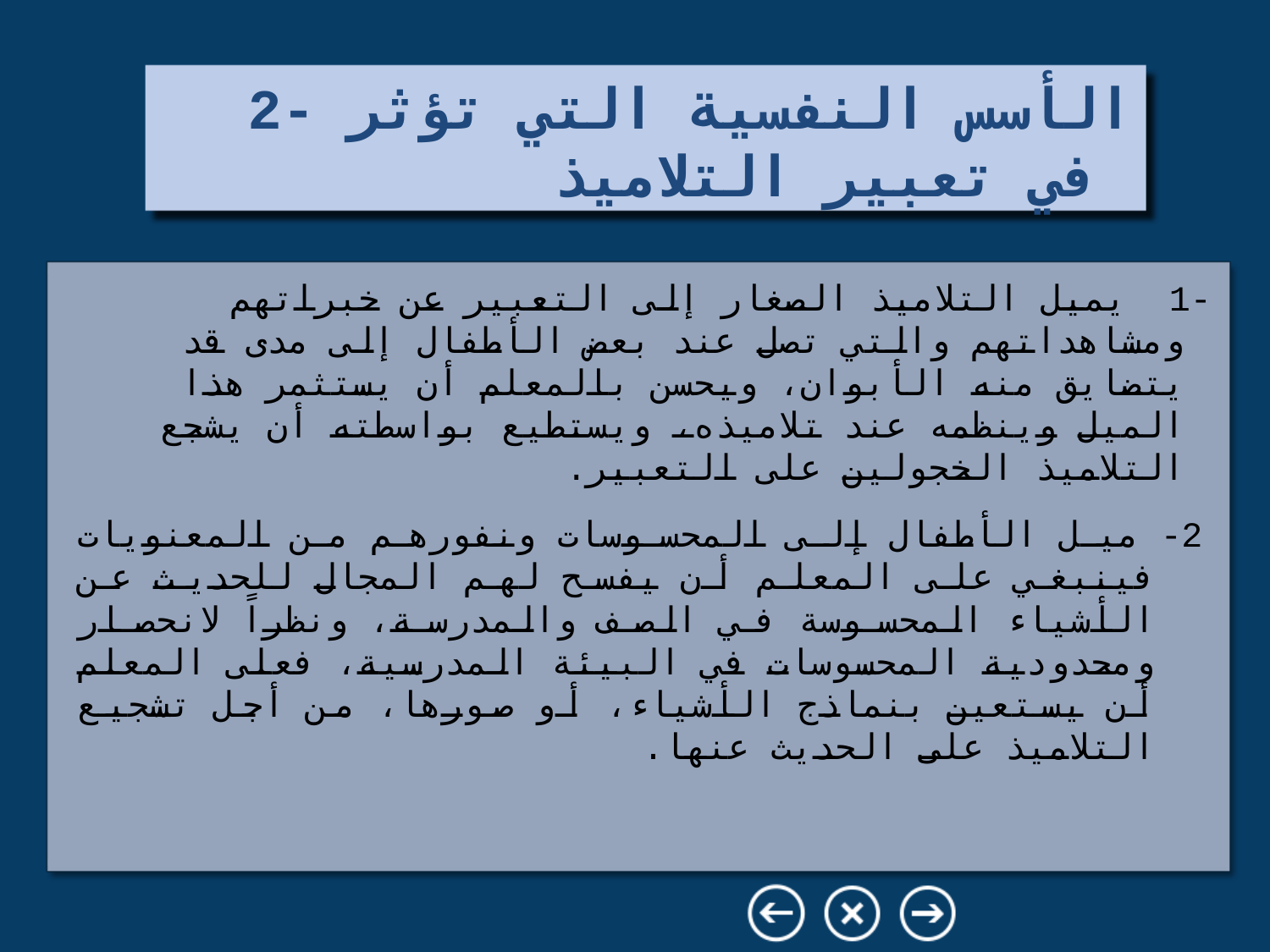

2- الأسس النفسية التي تؤثر في تعبير التلاميذ
 -1  يميل التلاميذ الصغار إلى التعبير عن خبراتهم ومشاهداتهم والتي تصل عند بعض الأطفال إلى مدى قد يتضايق منه الأبوان، ويحسن بالمعلم أن يستثمر هذا الميل وينظمه عند تلاميذه، ويستطيع بواسطته أن يشجع التلاميذ الخجولين على التعبير.
2- ميل الأطفال إلى المحسوسات ونفورهم من المعنويات فينبغي على المعلم أن يفسح لهم المجال للحديث عن الأشياء المحسوسة في الصف والمدرسة، ونظراً لانحصار ومحدودية المحسوسات في البيئة المدرسية، فعلى المعلم أن يستعين بنماذج الأشياء، أو صورها، من أجل تشجيع التلاميذ على الحديث عنها.